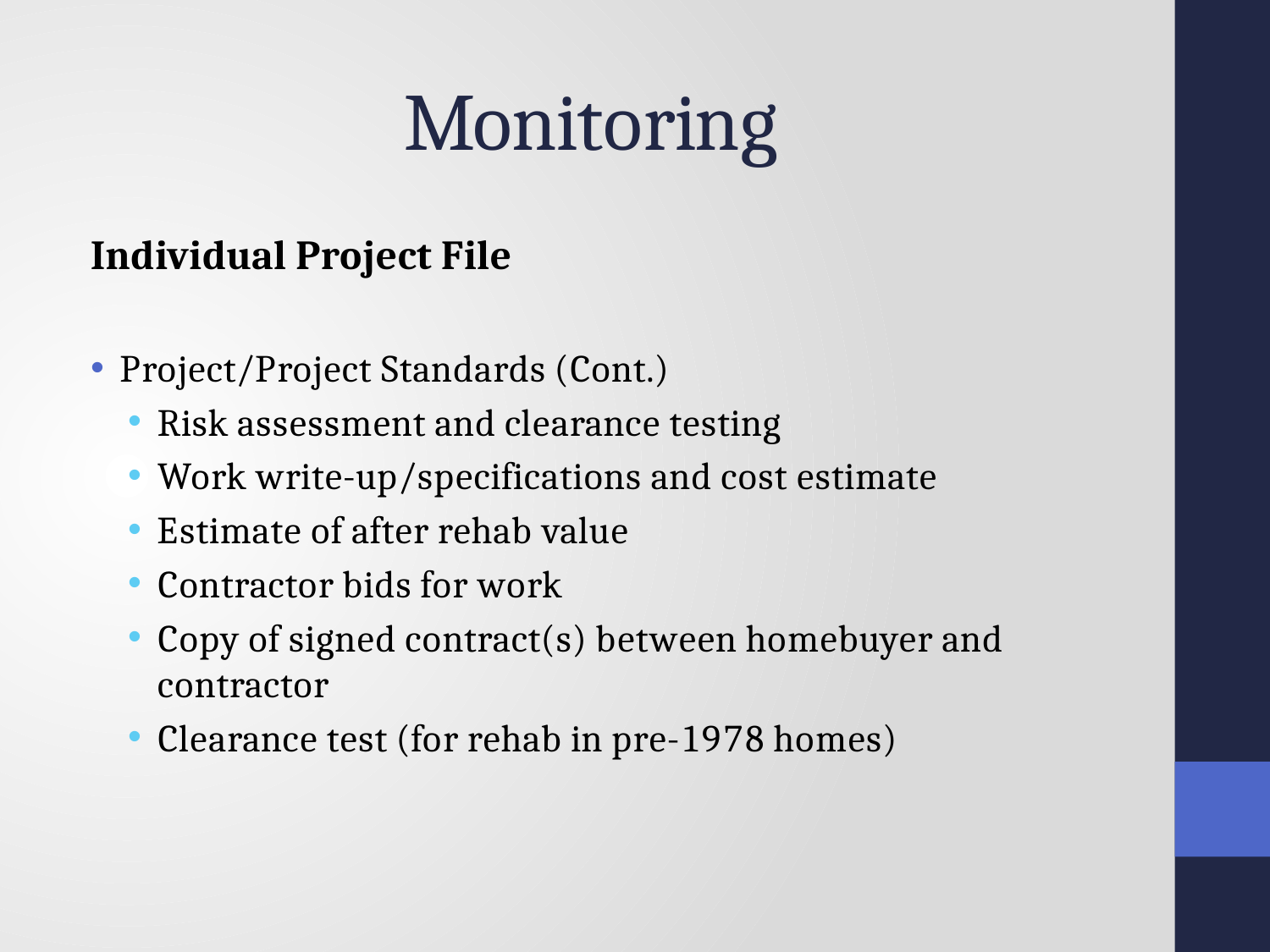

# Monitoring
Individual Project File

Project/Project Standards (Cont.)
Risk assessment and clearance testing
Work write-up/specifications and cost estimate
Estimate of after rehab value
Contractor bids for work
Copy of signed contract(s) between homebuyer and contractor
Clearance test (for rehab in pre-1978 homes)